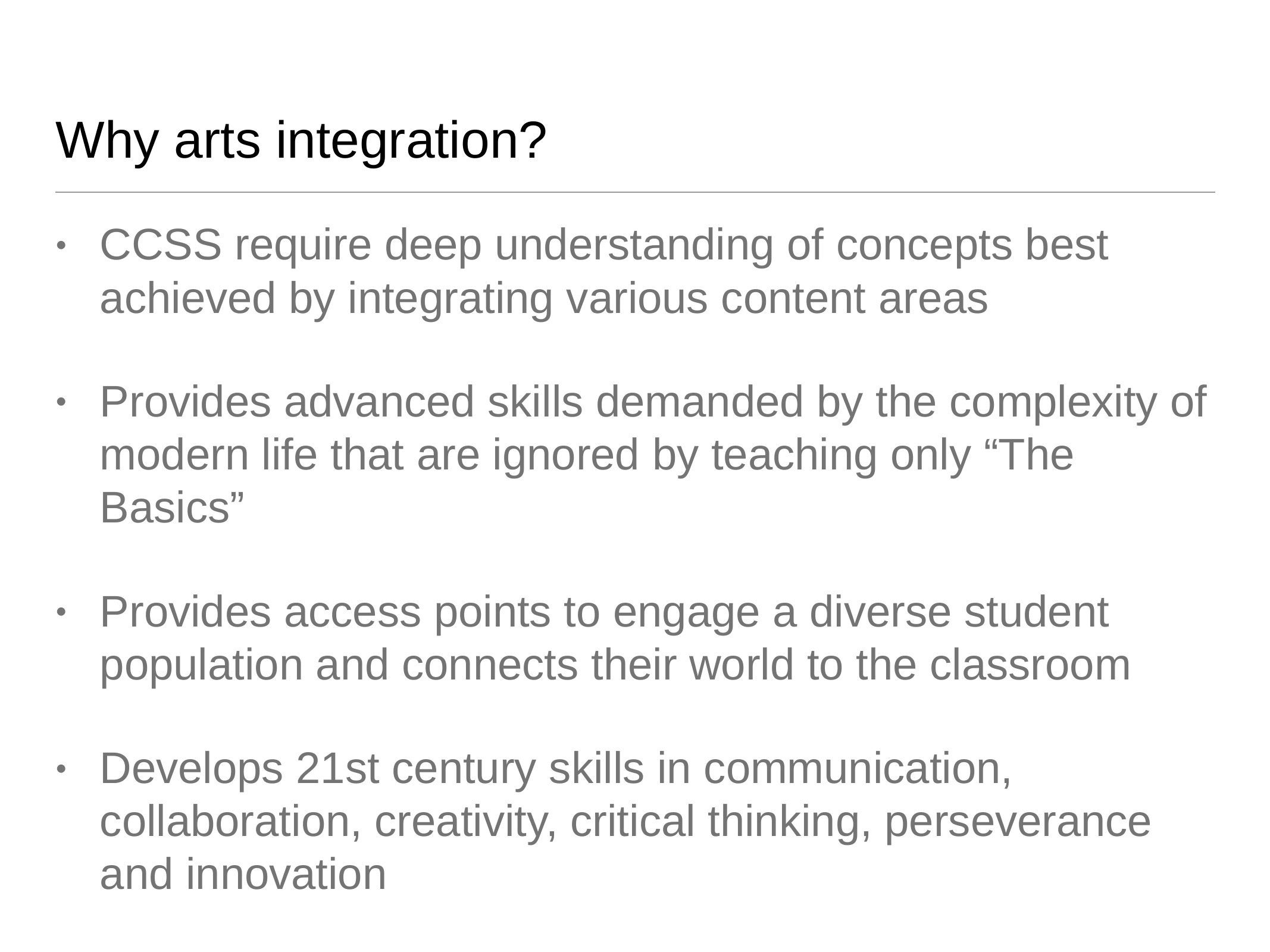

# Why arts integration?
CCSS require deep understanding of concepts best achieved by integrating various content areas
Provides advanced skills demanded by the complexity of modern life that are ignored by teaching only “The Basics”
Provides access points to engage a diverse student population and connects their world to the classroom
Develops 21st century skills in communication, collaboration, creativity, critical thinking, perseverance and innovation